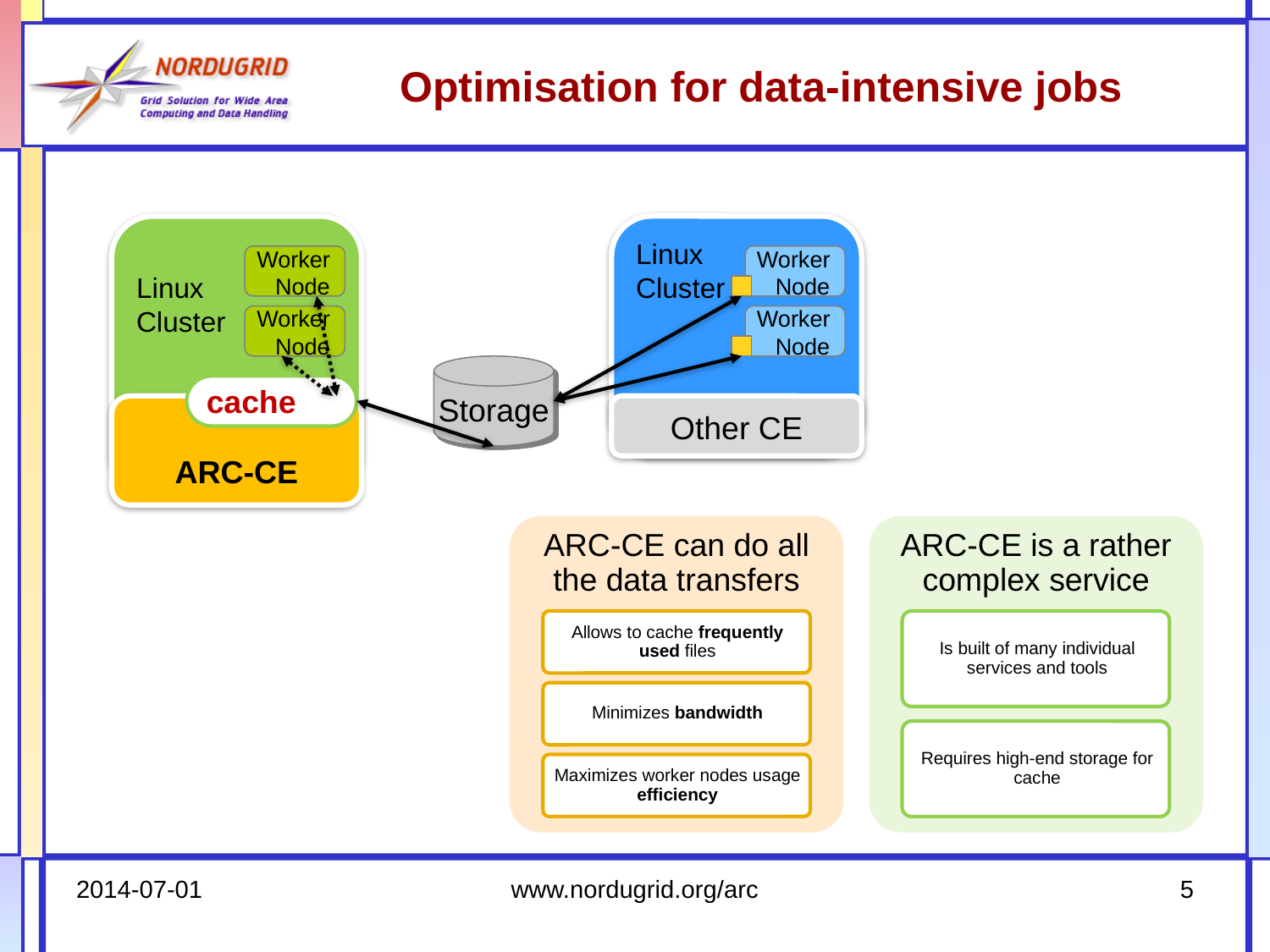

# Optimisation for data-intensive jobs
Linux
Cluster
Linux
Cluster
Worker
Node
Worker
Node

Worker
Node
Worker
Node

Storage
cache
Other CE
ARC-CE
ARC-CE can do all the data transfers
Allows to cache frequently used files
Minimizes bandwidth
Maximizes worker nodes usage efficiency
ARC-CE is a rather complex service
Is built of many individual services and tools
Requires high-end storage for cache
2014-07-01
www.nordugrid.org/arc
5